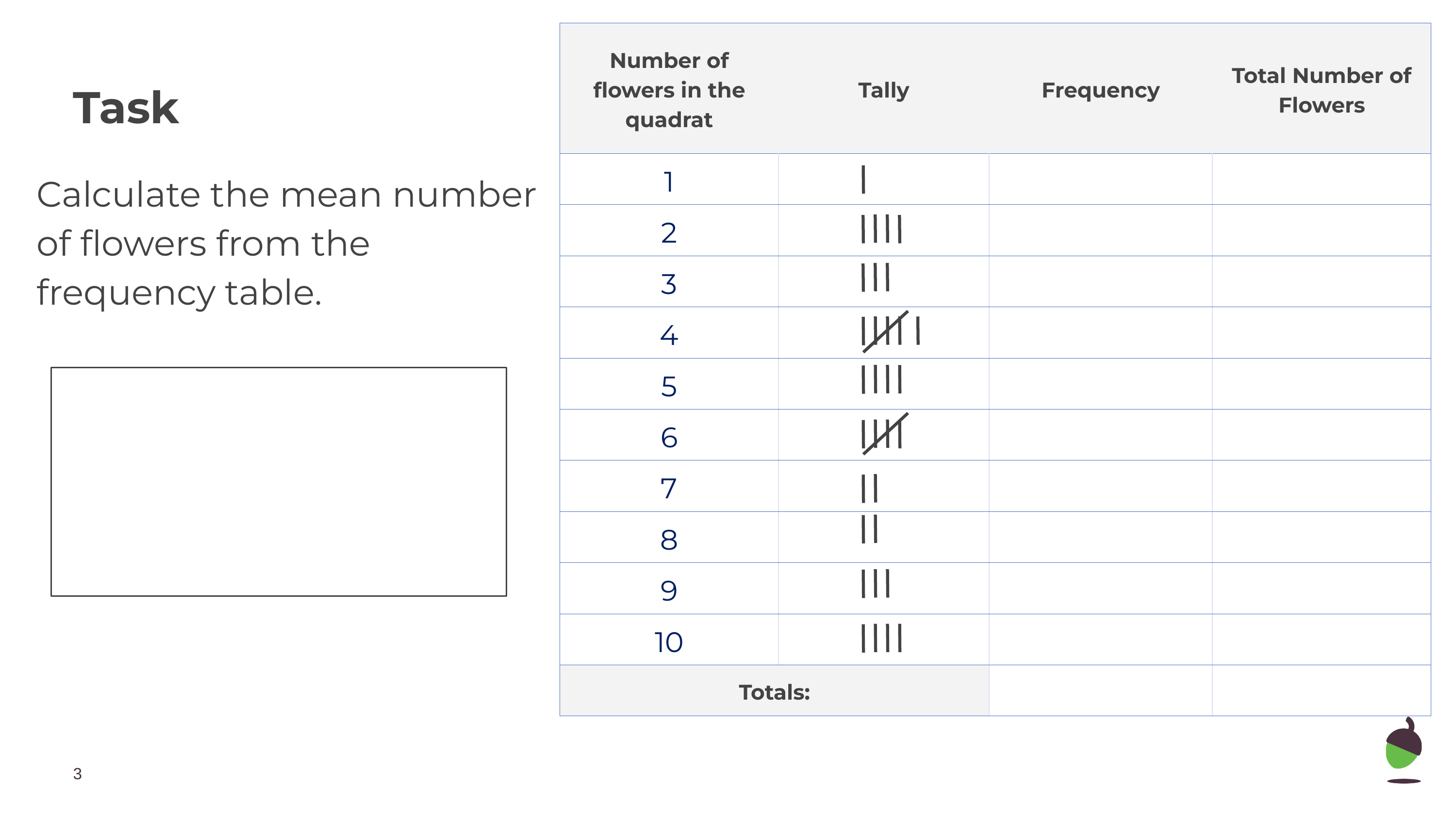

| Number of flowers in the quadrat | Tally | Frequency | Total Number of Flowers |
| --- | --- | --- | --- |
| 1 |  |  |  |
| 2 |  |  |  |
| 3 |  |  |  |
| 4 |  |  |  |
| 5 |  |  |  |
| 6 |  |  |  |
| 7 |  |  |  |
| 8 |  |  |  |
| 9 |  |  |  |
| 10 |  |  |  |
| Totals: |  |  |  |
# Task
Calculate the mean number of flowers from the frequency table.

3